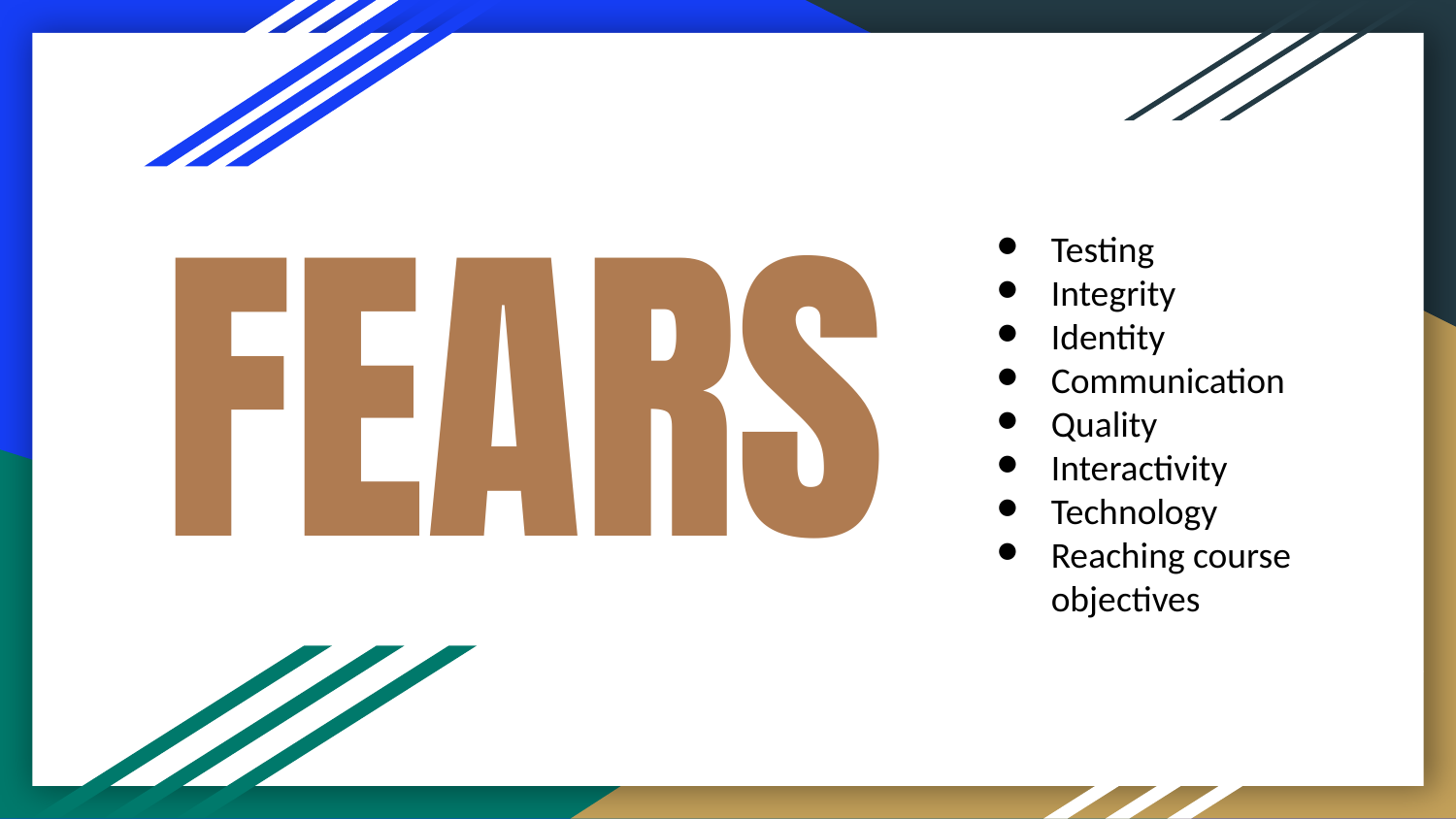

Testing
Integrity
Identity
Communication
Quality
Interactivity
Technology
Reaching course objectives
# FEARS